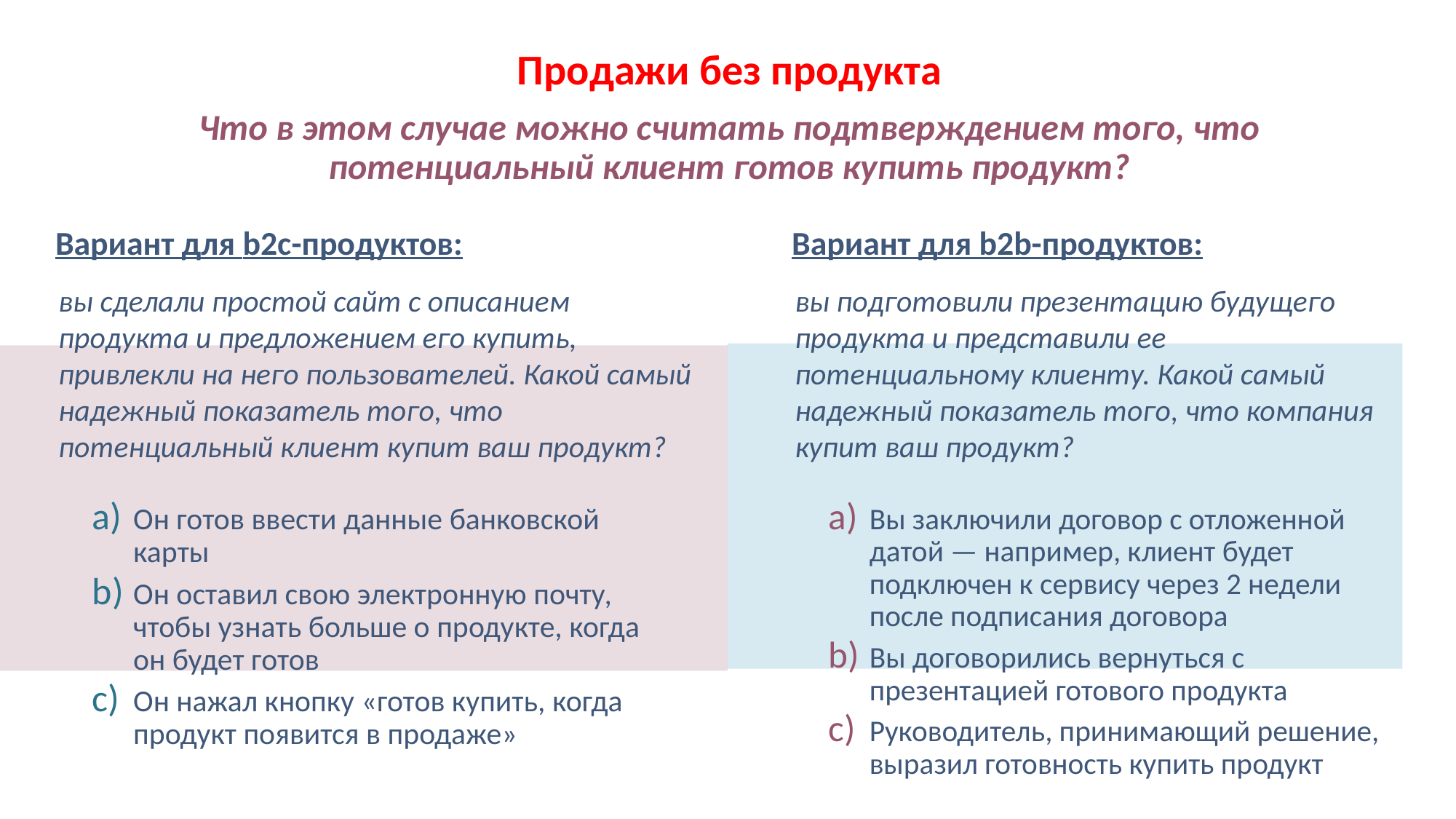

# Продажи без продукта
Что в этом случае можно считать подтверждением того, что потенциальный клиент готов купить продукт?
Вариант для b2c-продуктов:
Вариант для b2b-продуктов:
вы сделали простой сайт с описанием продукта и предложением его купить, привлекли на него пользователей. Какой самый надежный показатель того, что потенциальный клиент купит ваш продукт?
вы подготовили презентацию будущего продукта и представили ее потенциальному клиенту. Какой самый надежный показатель того, что компания купит ваш продукт?
Он готов ввести данные банковской карты
Он оставил свою электронную почту, чтобы узнать больше о продукте, когда он будет готов
Он нажал кнопку «готов купить, когда продукт появится в продаже»
Вы заключили договор с отложенной датой — например, клиент будет подключен к сервису через 2 недели после подписания договора
Вы договорились вернуться с презентацией готового продукта
Руководитель, принимающий решение, выразил готовность купить продукт